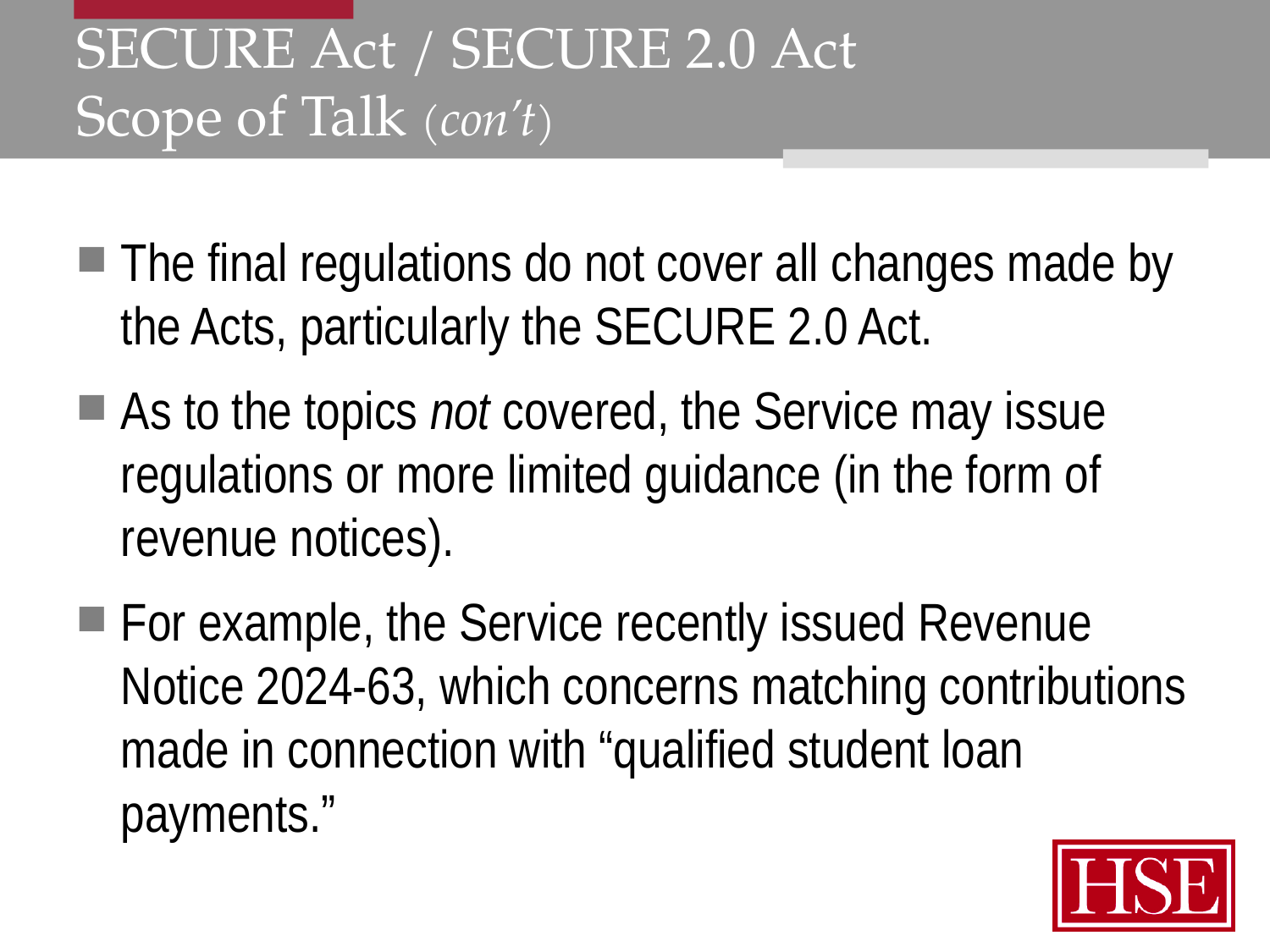

# SECURE Act / SECURE 2.0 Act Scope of Talk (con’t)
The final regulations do not cover all changes made by the Acts, particularly the SECURE 2.0 Act.
As to the topics not covered, the Service may issue regulations or more limited guidance (in the form of revenue notices).
For example, the Service recently issued Revenue Notice 2024-63, which concerns matching contributions made in connection with “qualified student loan payments.”